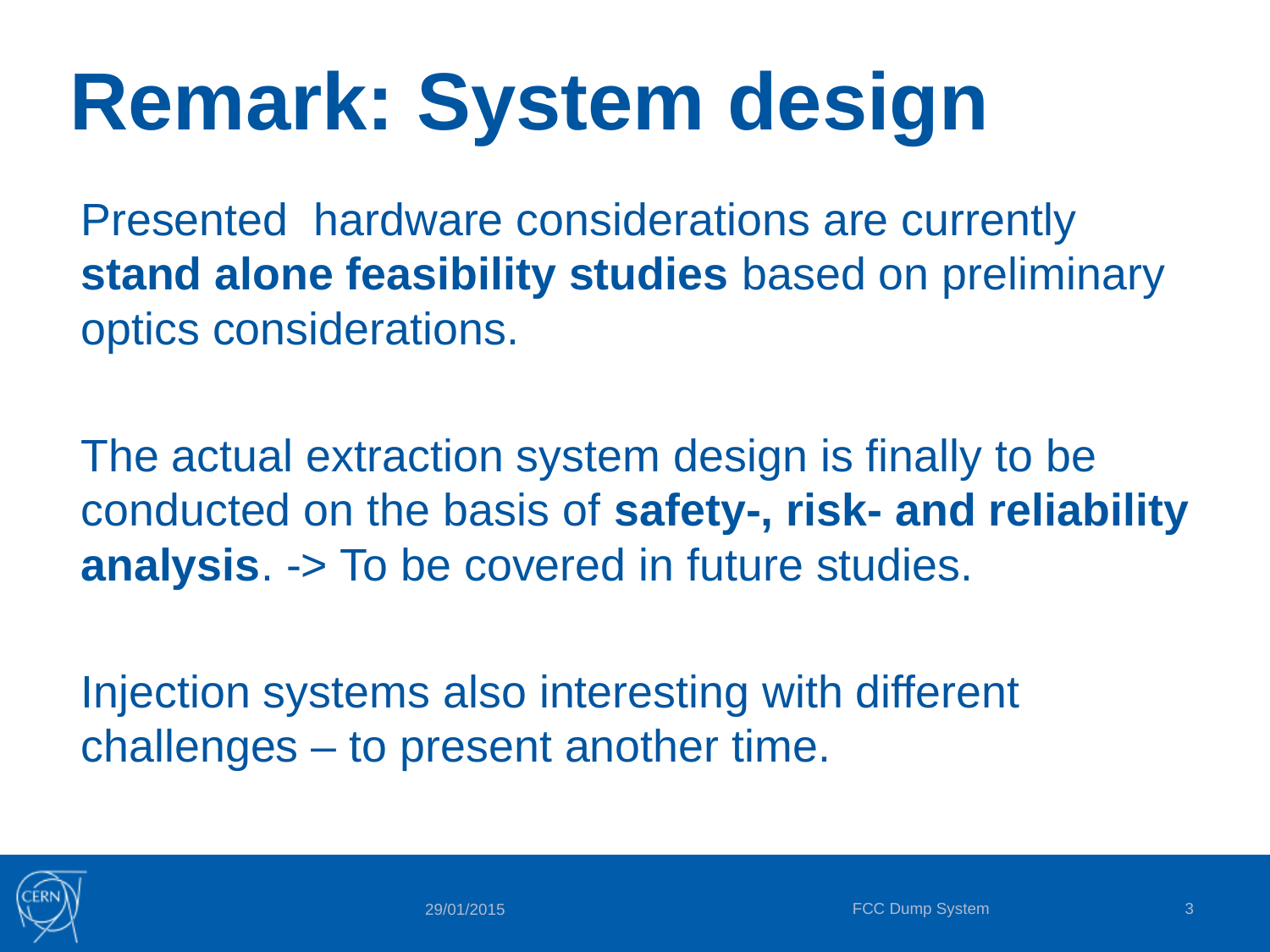

# Remark: System design
Presented  hardware considerations are currently stand alone feasibility studies based on preliminary optics considerations.

The actual extraction system design is finally to be conducted on the basis of safety-, risk- and reliability analysis. -> To be covered in future studies.

Injection systems also interesting with different challenges – to present another time.

FCC Dump System
3
29/01/2015